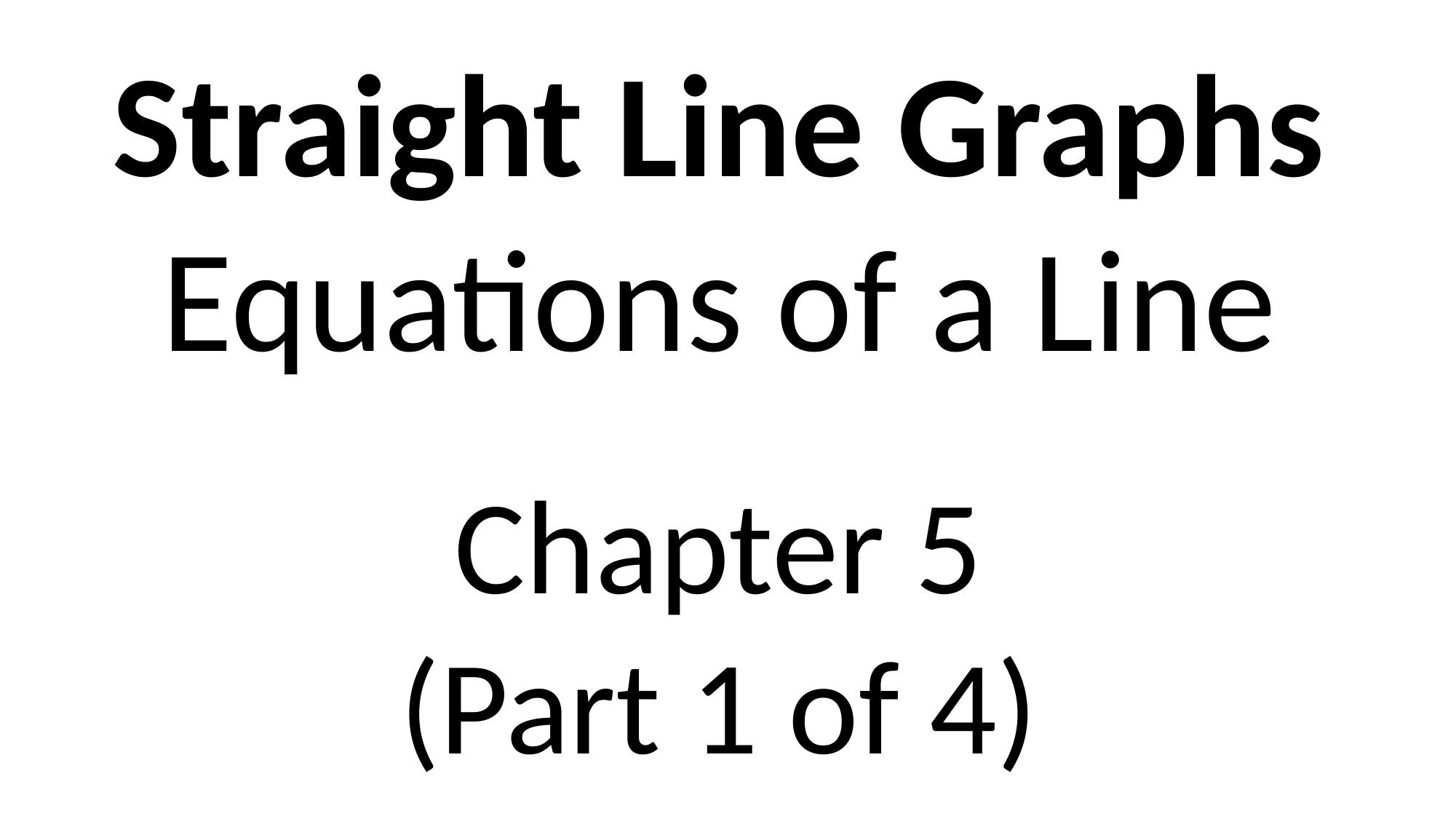

Straight Line Graphs
Equations of a Line

Chapter 5
(Part 1 of 4)